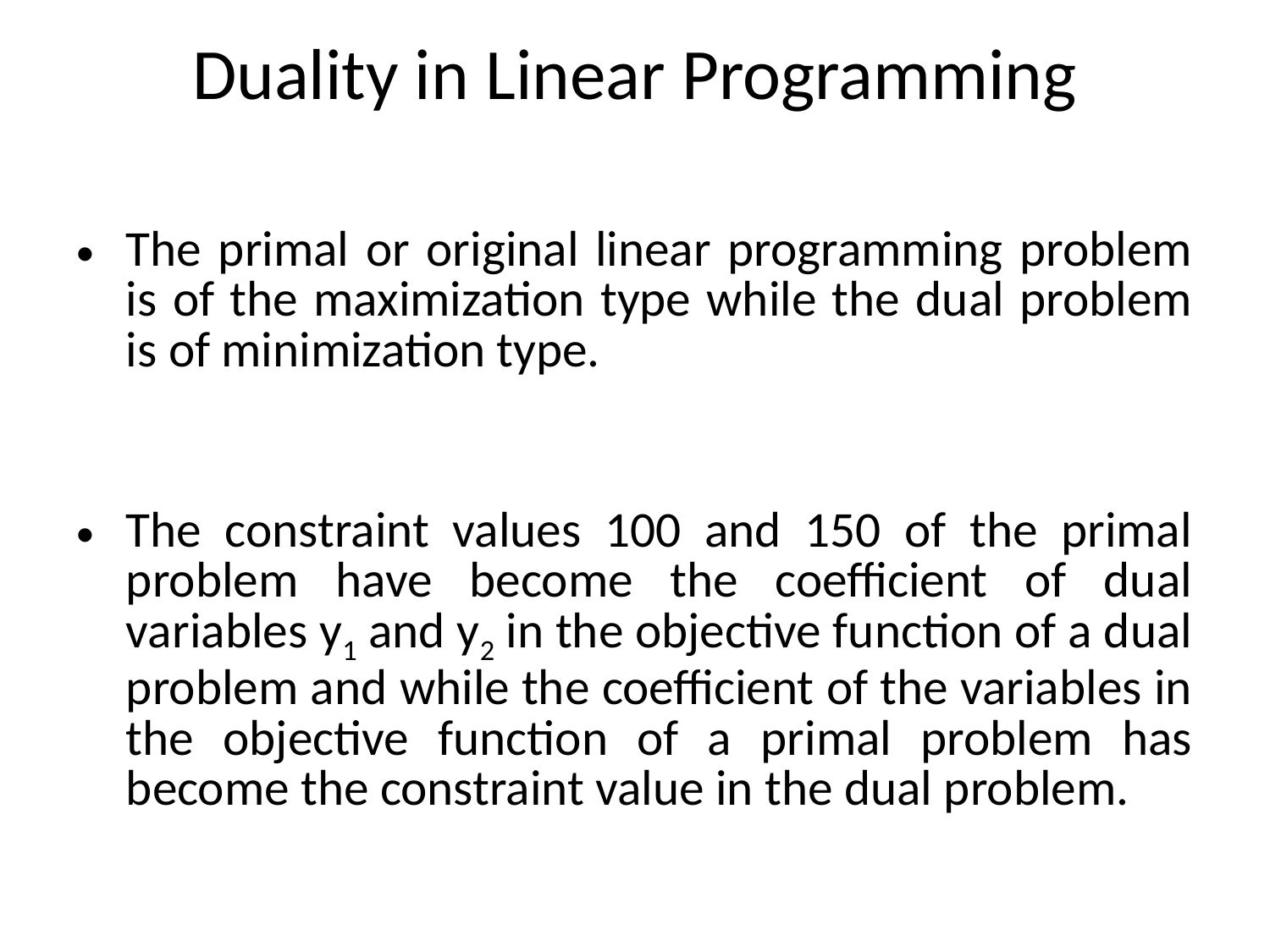

# Duality in Linear Programming
The primal or original linear programming problem is of the maximization type while the dual problem is of minimization type.

The constraint values 100 and 150 of the primal problem have become the coefficient of dual variables y1 and y2 in the objective function of a dual problem and while the coefficient of the variables in the objective function of a primal problem has become the constraint value in the dual problem.